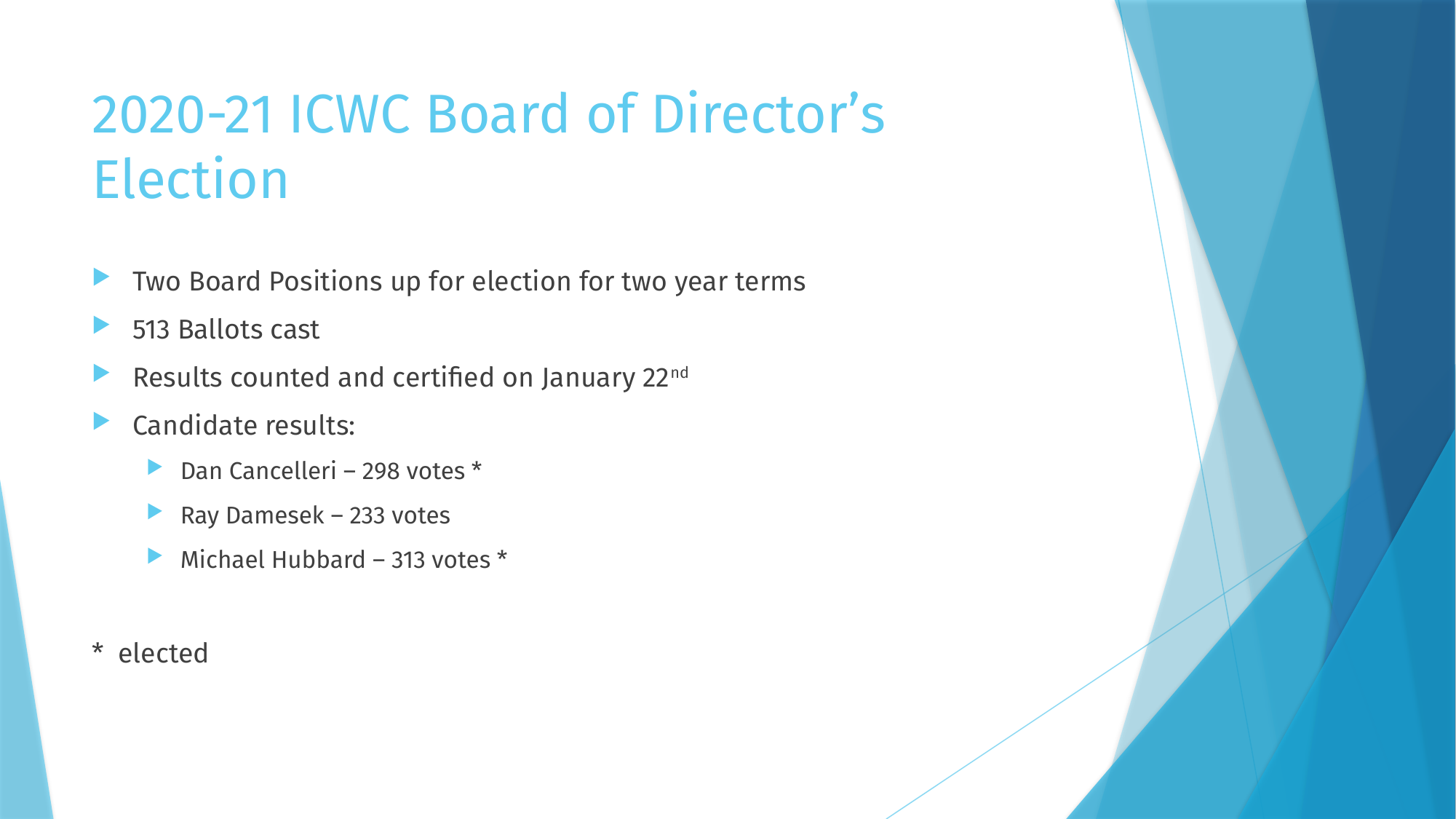

# 2020-21 ICWC Board of Director’s Election
Two Board Positions up for election for two year terms
513 Ballots cast
Results counted and certified on January 22nd
Candidate results:
Dan Cancelleri – 298 votes *
Ray Damesek – 233 votes
Michael Hubbard – 313 votes *

*  elected